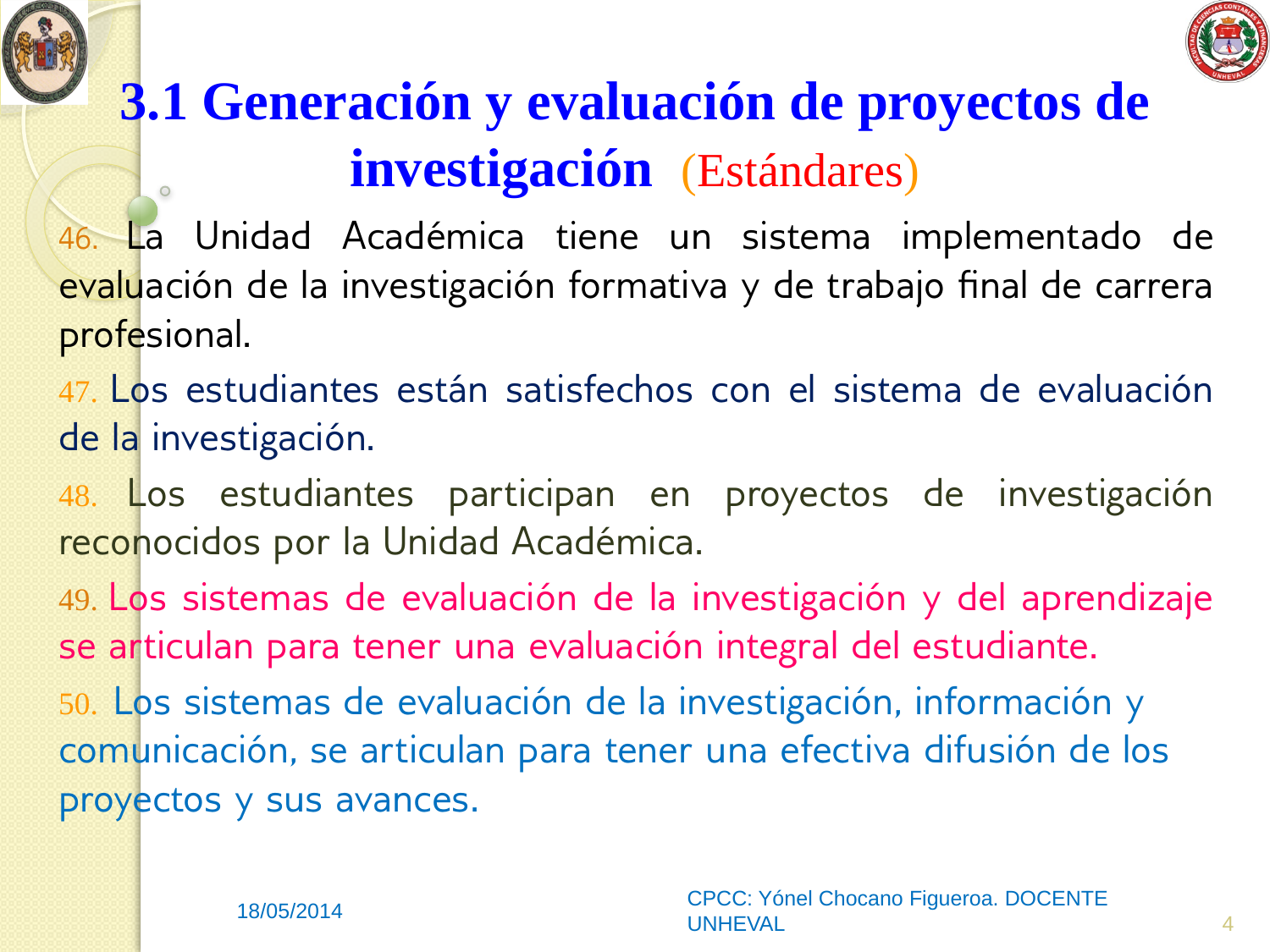

# 3.1 Generación y evaluación de proyectos de investigación  (Estándares)
46. La Unidad Académica tiene un sistema implementado de evaluación de la investigación formativa y de trabajo final de carrera profesional.
47. Los estudiantes están satisfechos con el sistema de evaluación de la investigación.
48. Los estudiantes participan en proyectos de investigación reconocidos por la Unidad Académica.
49. Los sistemas de evaluación de la investigación y del aprendizaje se articulan para tener una evaluación integral del estudiante.
50.  Los sistemas de evaluación de la investigación, información y comunicación, se articulan para tener una efectiva difusión de los proyectos y sus avances.

18/05/2014
CPCC: Yónel Chocano Figueroa. DOCENTE UNHEVAL
4